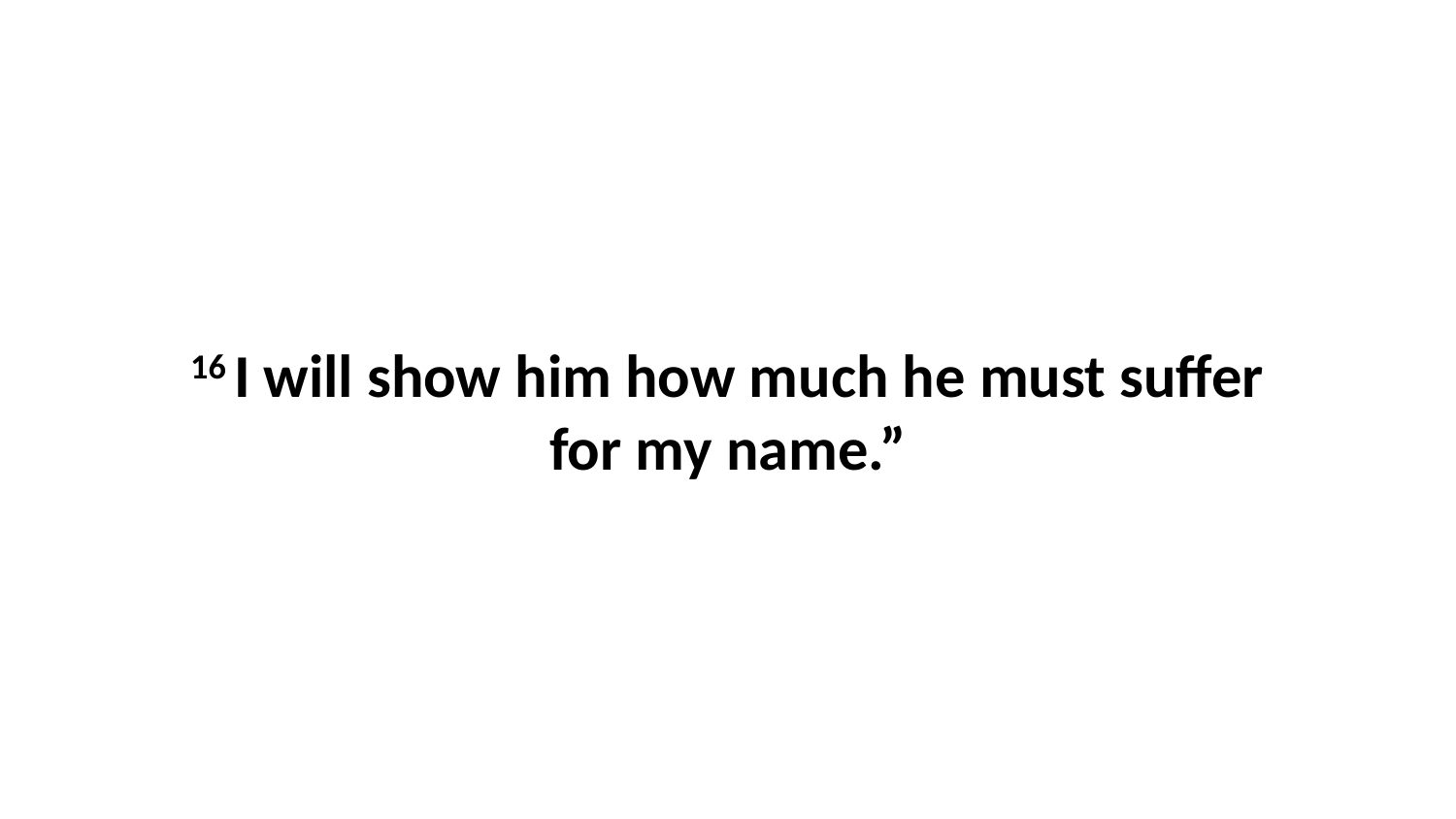

16 I will show him how much he must suffer for my name.”